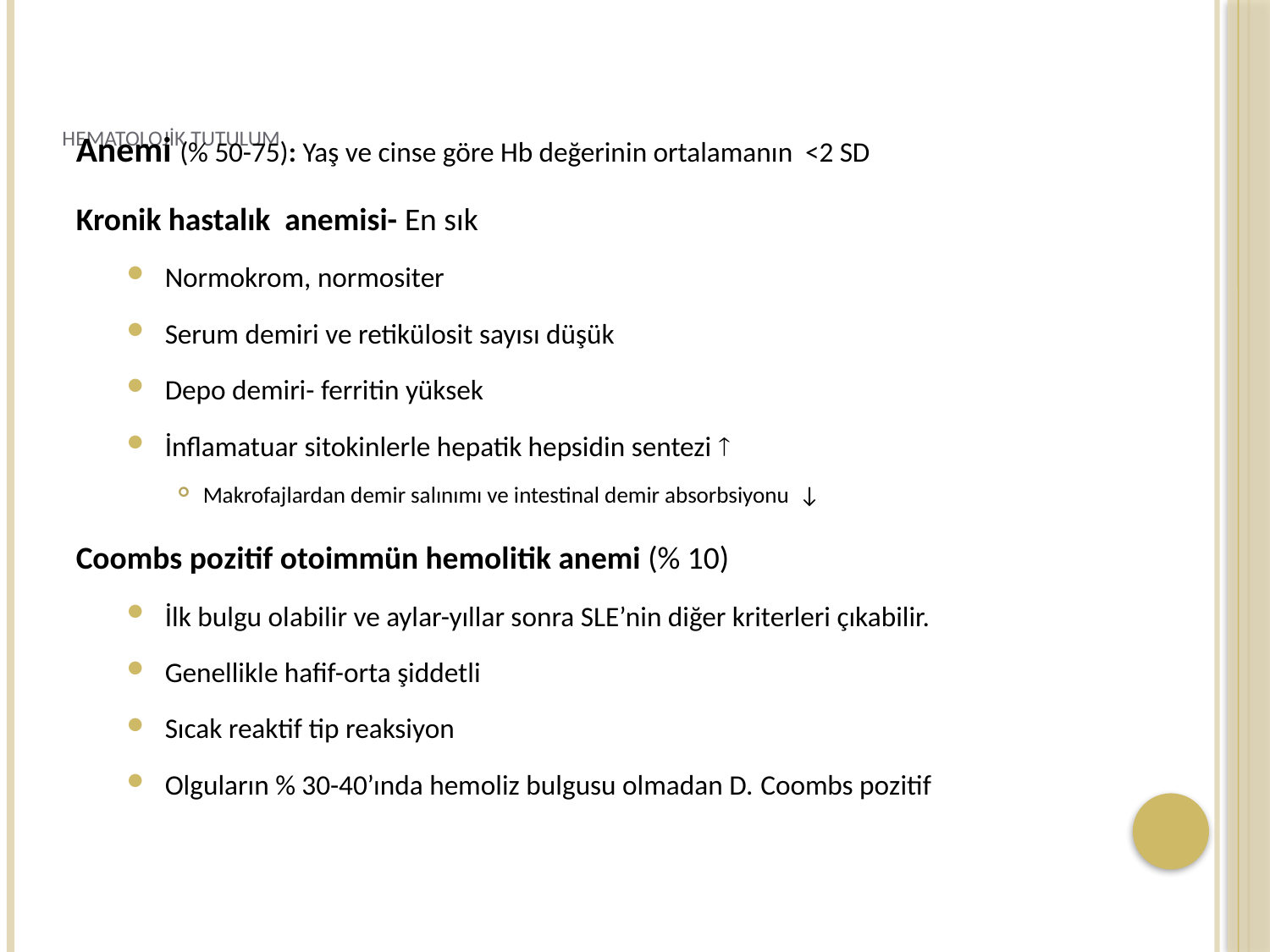

# Hematolojik tutulum
Anemi (% 50-75): Yaş ve cinse göre Hb değerinin ortalamanın  <2 SD
Kronik hastalık  anemisi- En sık
Normokrom, normositer
Serum demiri ve retikülosit sayısı düşük
Depo demiri- ferritin yüksek
İnflamatuar sitokinlerle hepatik hepsidin sentezi ↑
Makrofajlardan demir salınımı ve intestinal demir absorbsiyonu  ↓
Coombs pozitif otoimmün hemolitik anemi (% 10)
İlk bulgu olabilir ve aylar-yıllar sonra SLE’nin diğer kriterleri çıkabilir.
Genellikle hafif-orta şiddetli
Sıcak reaktif tip reaksiyon
Olguların % 30-40’ında hemoliz bulgusu olmadan D. Coombs pozitif